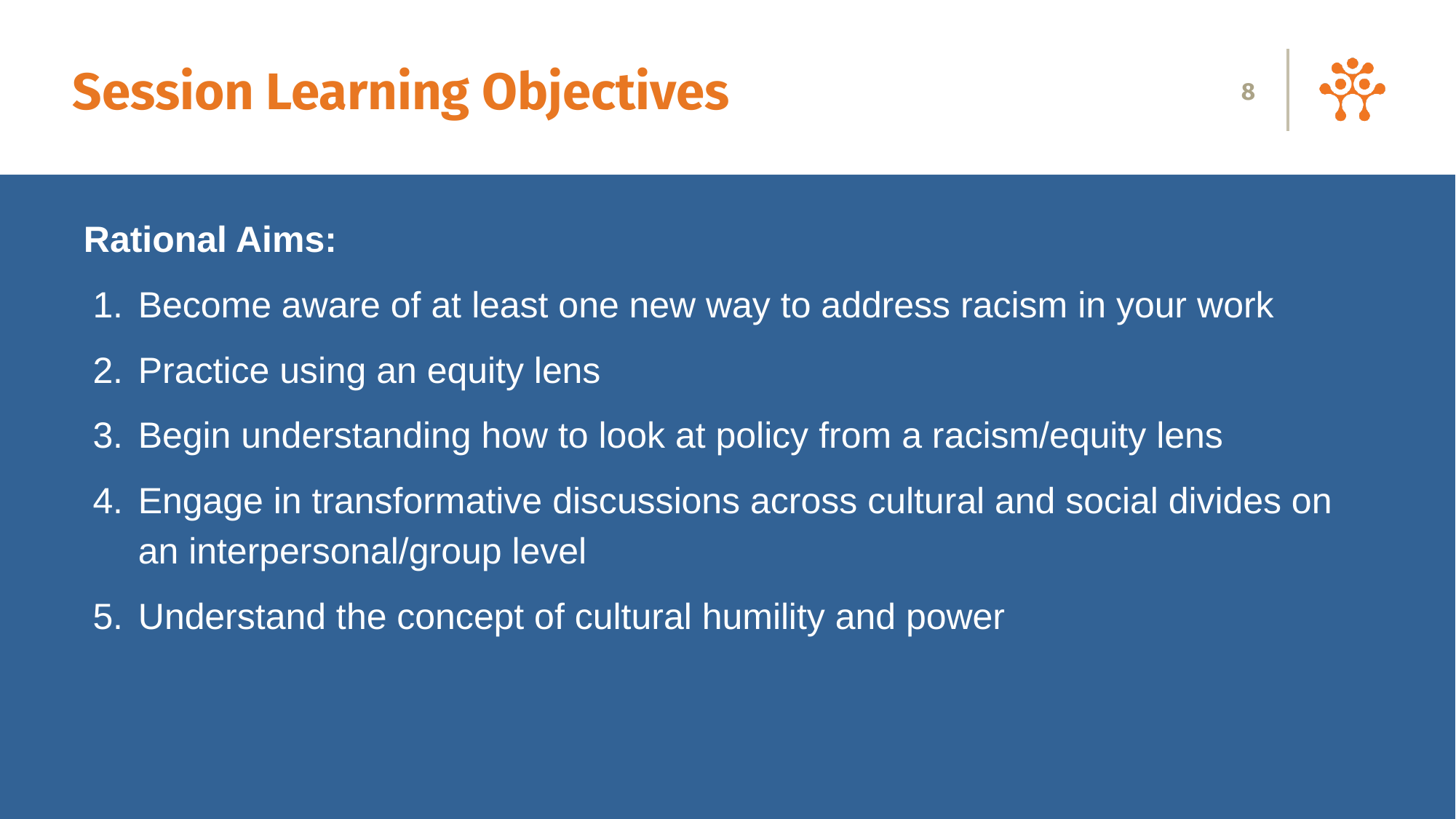

# Session Learning Objectives
8
Rational Aims:
Become aware of at least one new way to address racism in your work
Practice using an equity lens
Begin understanding how to look at policy from a racism/equity lens
Engage in transformative discussions across cultural and social divides on an interpersonal/group level
Understand the concept of cultural humility and power